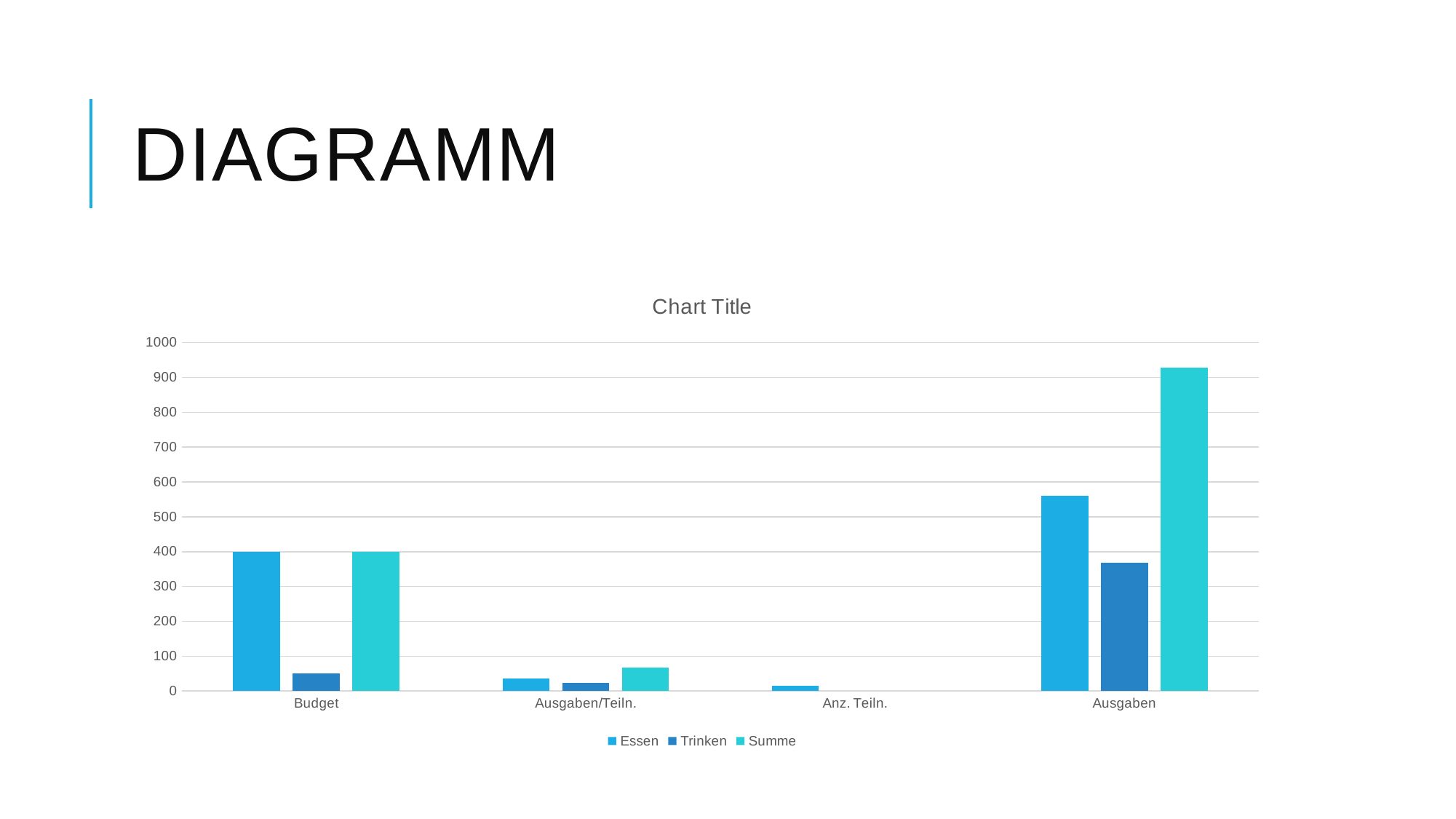

# Diagramm

### Chart:

| Category | Essen | Trinken | Summe |
|---|---|---|---|
| Budget | 400.0 | 50.0 | 400.0 |
| Ausgaben/Teiln. | 35.0 | 23.0 | 67.0 |
| Anz. Teiln. | 16.0 | None | None |
| Ausgaben | 560.0 | 368.0 | 928.0 |